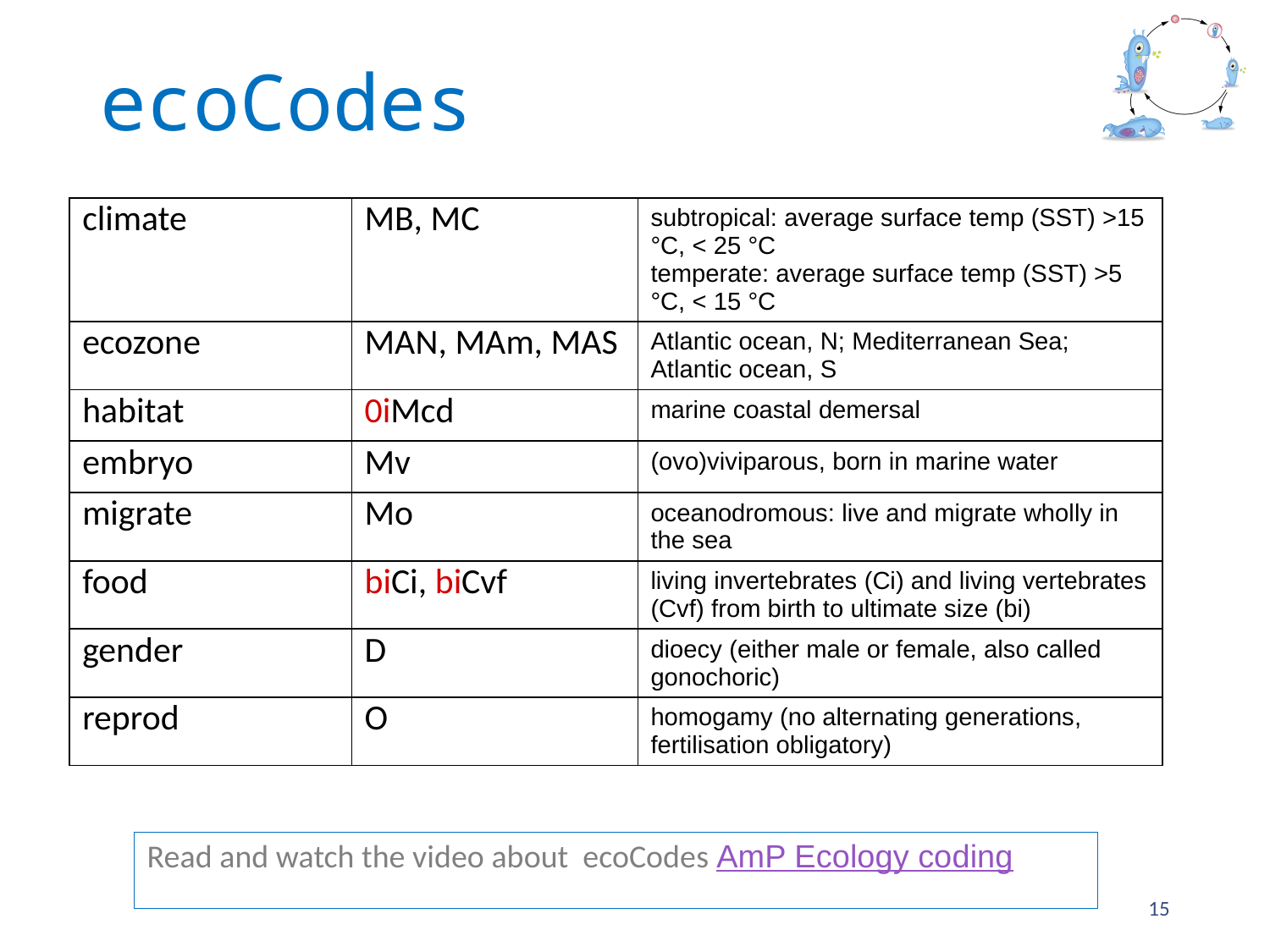

# ecoCodes
| climate | MB, MC | subtropical: average surface temp (SST) >15 °C, < 25 °C temperate: average surface temp (SST) >5 °C, < 15 °C |
| --- | --- | --- |
| ecozone | MAN, MAm, MAS | Atlantic ocean, N; Mediterranean Sea; Atlantic ocean, S |
| habitat | 0iMcd | marine coastal demersal |
| embryo | Mv | (ovo)viviparous, born in marine water |
| migrate | Mo | oceanodromous: live and migrate wholly in the sea |
| food | biCi, biCvf | living invertebrates (Ci) and living vertebrates (Cvf) from birth to ultimate size (bi) |
| gender | D | dioecy (either male or female, also called gonochoric) |
| reprod | O | homogamy (no alternating generations, fertilisation obligatory) |
Read and watch the video about  ecoCodes AmP Ecology coding
15